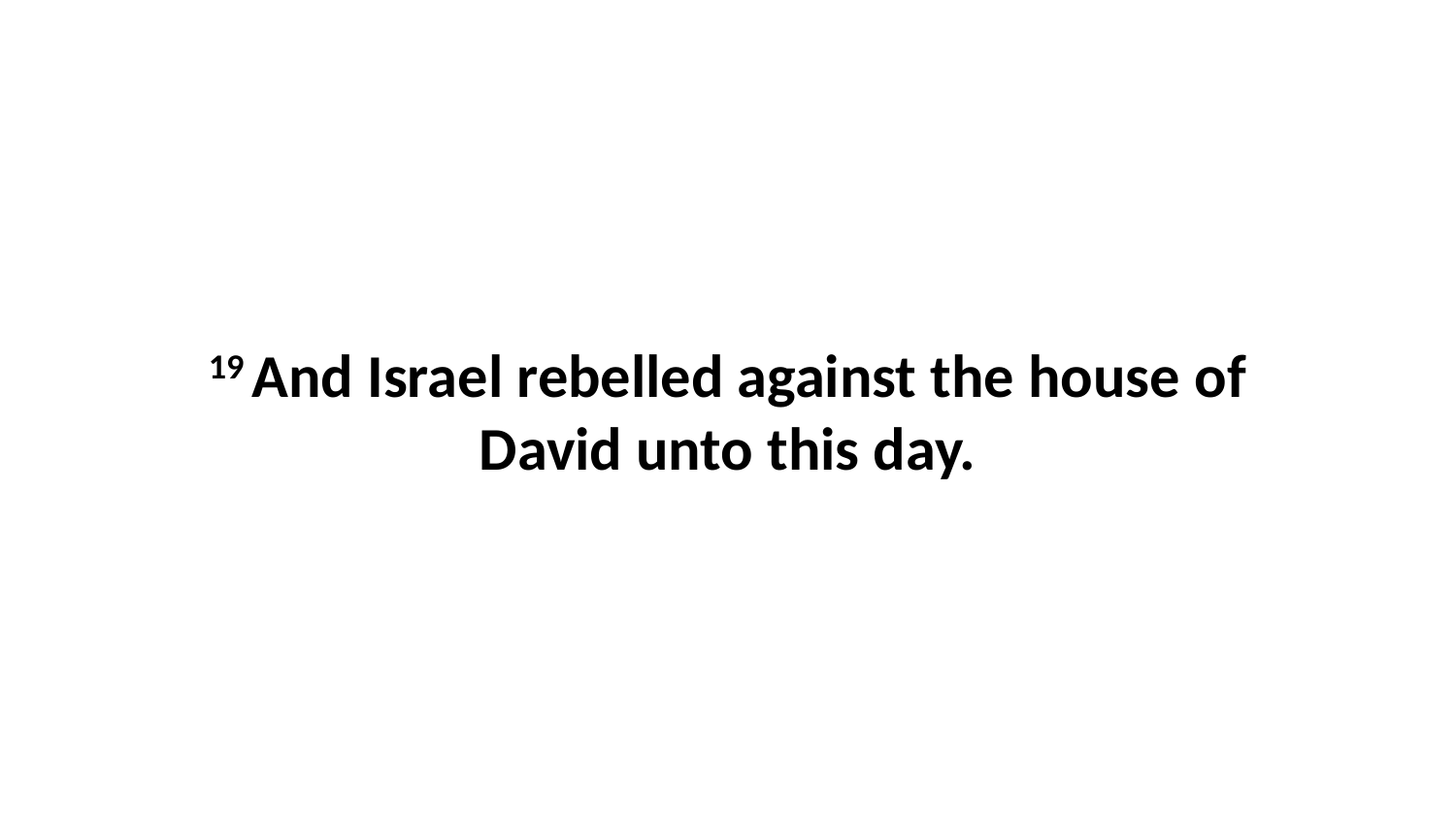

19 And Israel rebelled against the house of David unto this day.